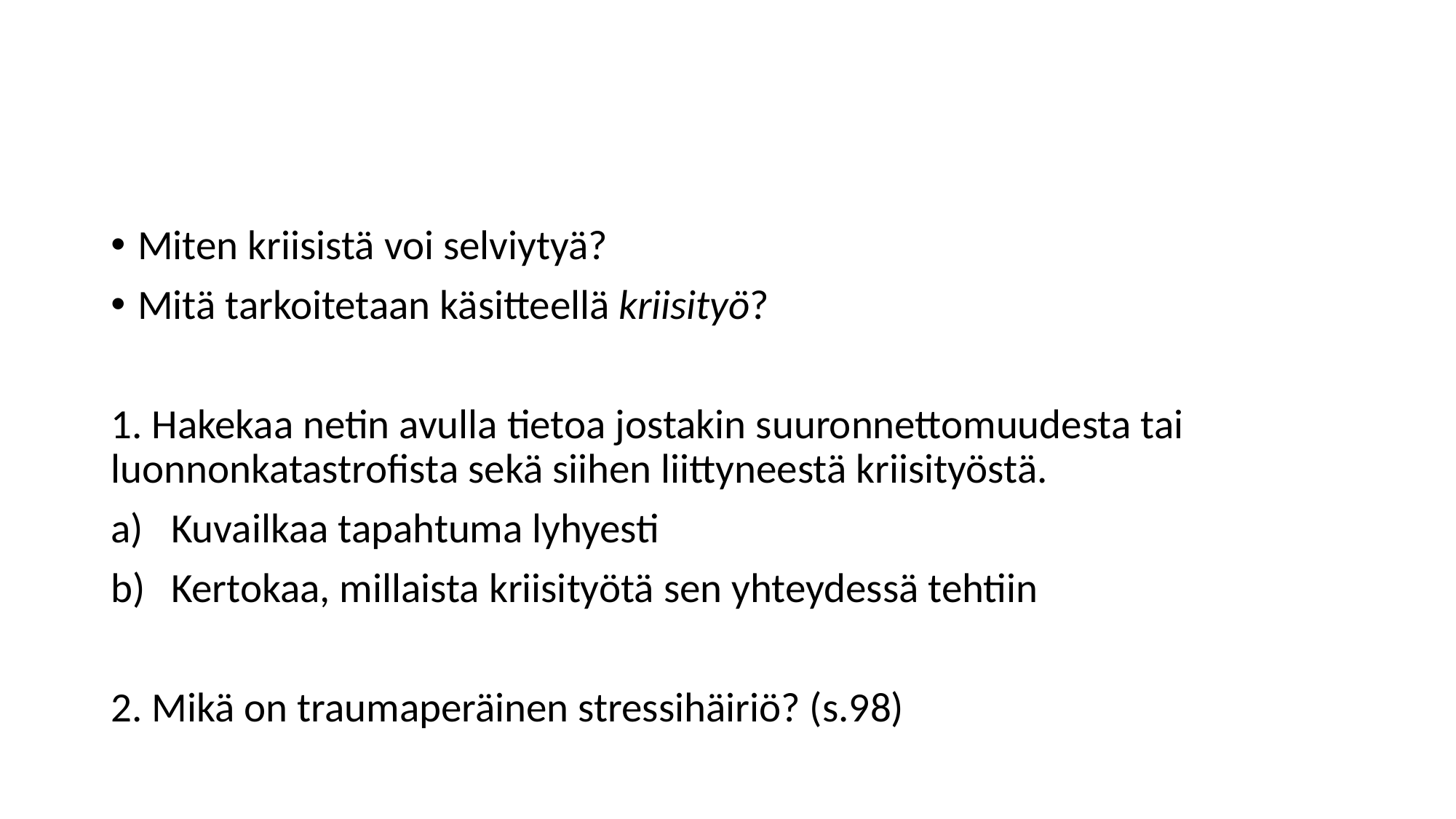

#
Miten kriisistä voi selviytyä?
Mitä tarkoitetaan käsitteellä kriisityö?

1. Hakekaa netin avulla tietoa jostakin suuronnettomuudesta tai luonnonkatastrofista sekä siihen liittyneestä kriisityöstä.
Kuvailkaa tapahtuma lyhyesti
Kertokaa, millaista kriisityötä sen yhteydessä tehtiin

2. Mikä on traumaperäinen stressihäiriö? (s.98)